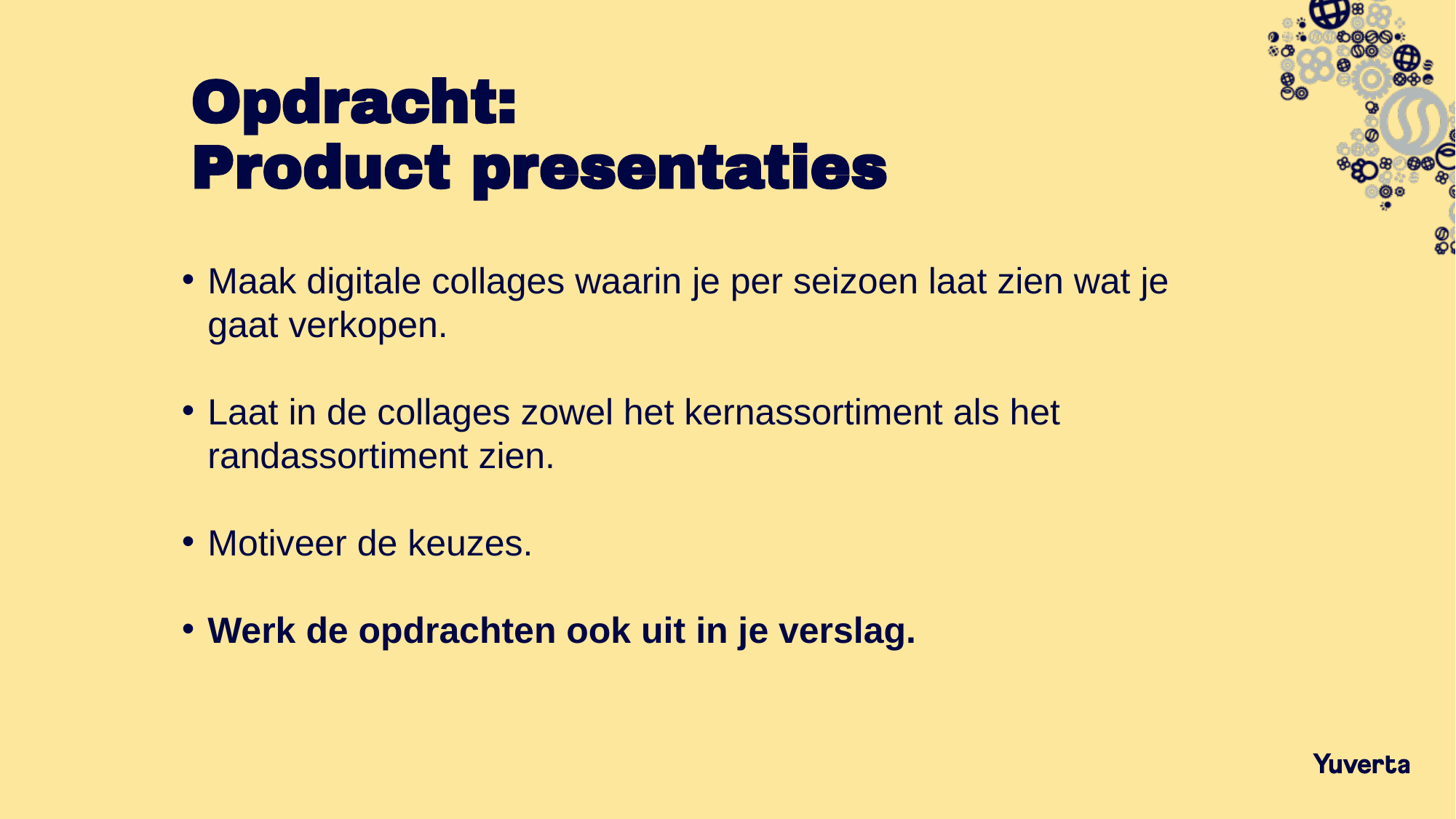

# Opdracht: Product presentaties
Maak digitale collages waarin je per seizoen laat zien wat je gaat verkopen.

Laat in de collages zowel het kernassortiment als het randassortiment zien.

Motiveer de keuzes.

Werk de opdrachten ook uit in je verslag.

28-11-2022